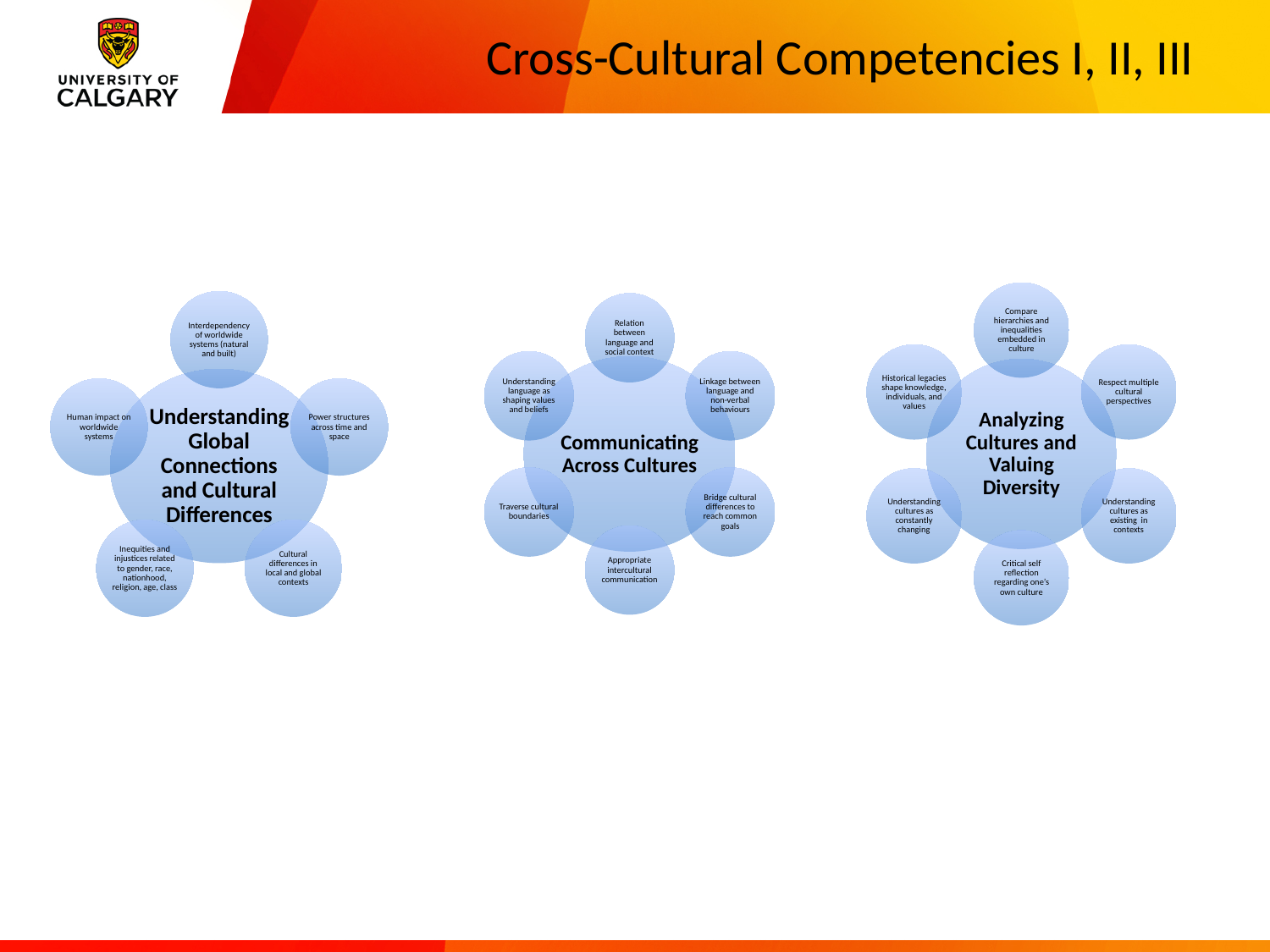

# Cross-Cultural Competencies I, II, III
Understanding Global Connections and Cultural Differences
Interdependency of worldwide systems (natural and built)
Power structures across time and space
Cultural differences in local and global contexts
Inequities and injustices related to gender, race, nationhood, religion, age, class
Human impact on worldwide systems
Analyzing Cultures and Valuing Diversity
Compare hierarchies and inequalities embedded in culture
Respect multiple cultural perspectives
Understanding cultures as existing  in contexts
Critical self reflection regarding one’s own culture
Understanding cultures as constantly changing
Historical legacies shape knowledge, individuals, and values
Communicating Across Cultures
Relation between language and social context
Linkage between language and non-verbal behaviours
Bridge cultural differences to reach common goals
Appropriate intercultural communication
Traverse cultural boundaries
Understanding language as shaping values and beliefs